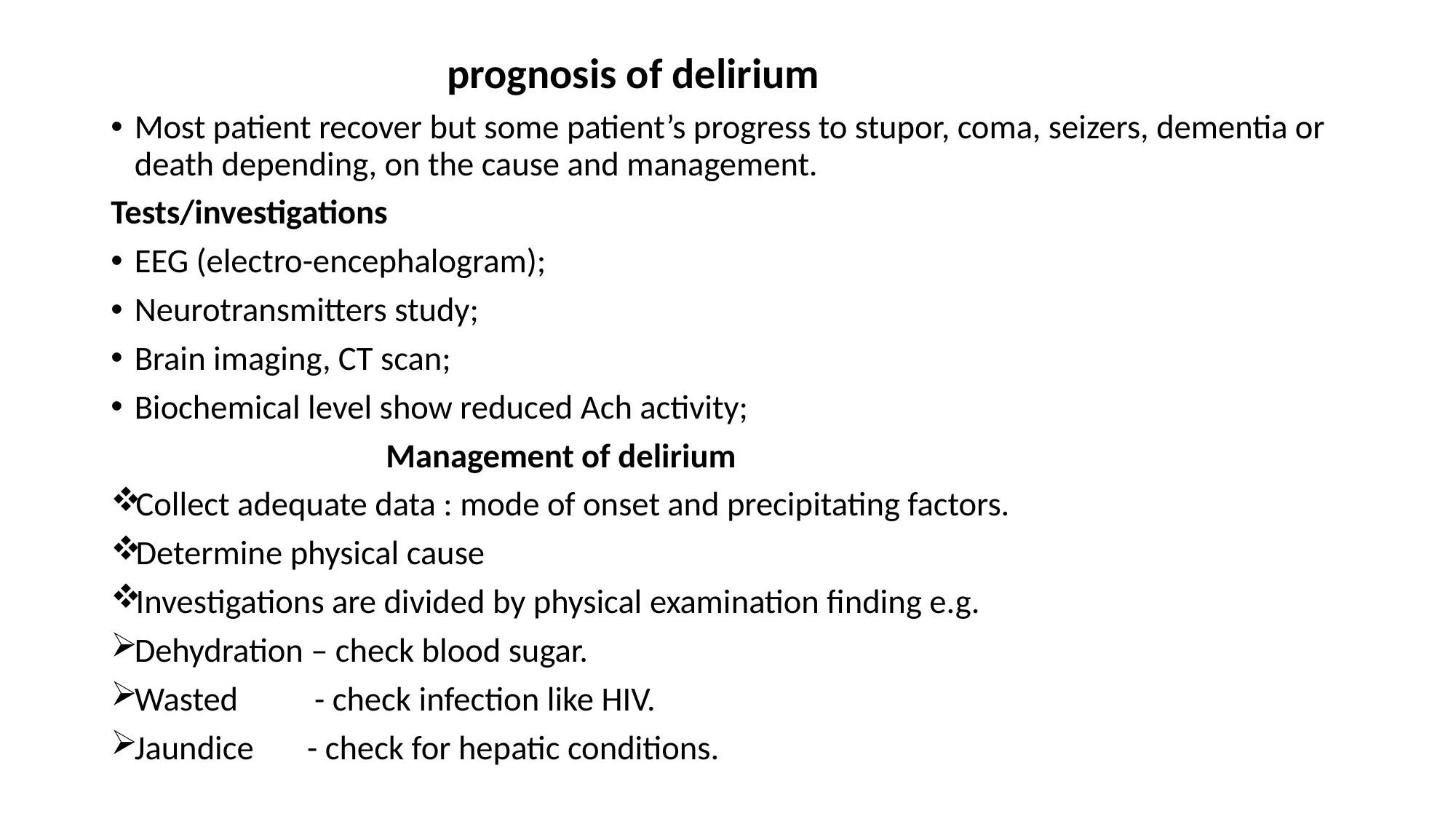

prognosis of delirium
Most patient recover but some patient’s progress to stupor, coma, seizers, dementia or death depending, on the cause and management.
Tests/investigations
EEG (electro-encephalogram);
Neurotransmitters study;
Brain imaging, CT scan;
Biochemical level show reduced Ach activity;
                                    Management of delirium
Collect adequate data : mode of onset and precipitating factors.
Determine physical cause
Investigations are divided by physical examination finding e.g.
Dehydration – check blood sugar.
Wasted          - check infection like HIV.
Jaundice       - check for hepatic conditions.